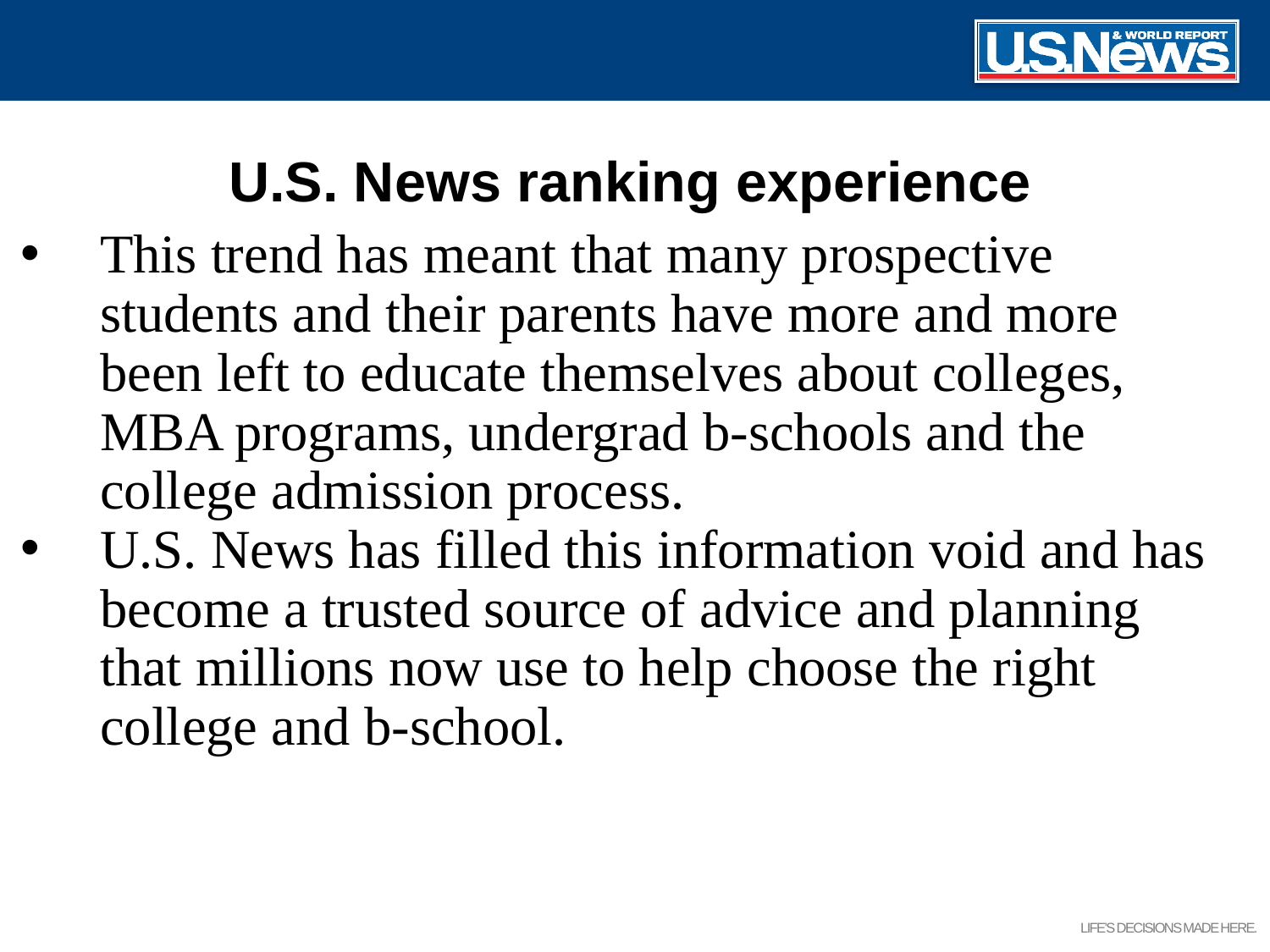

# U.S. News ranking experience
This trend has meant that many prospective students and their parents have more and more been left to educate themselves about colleges, MBA programs, undergrad b-schools and the college admission process.
U.S. News has filled this information void and has become a trusted source of advice and planning that millions now use to help choose the right college and b-school.